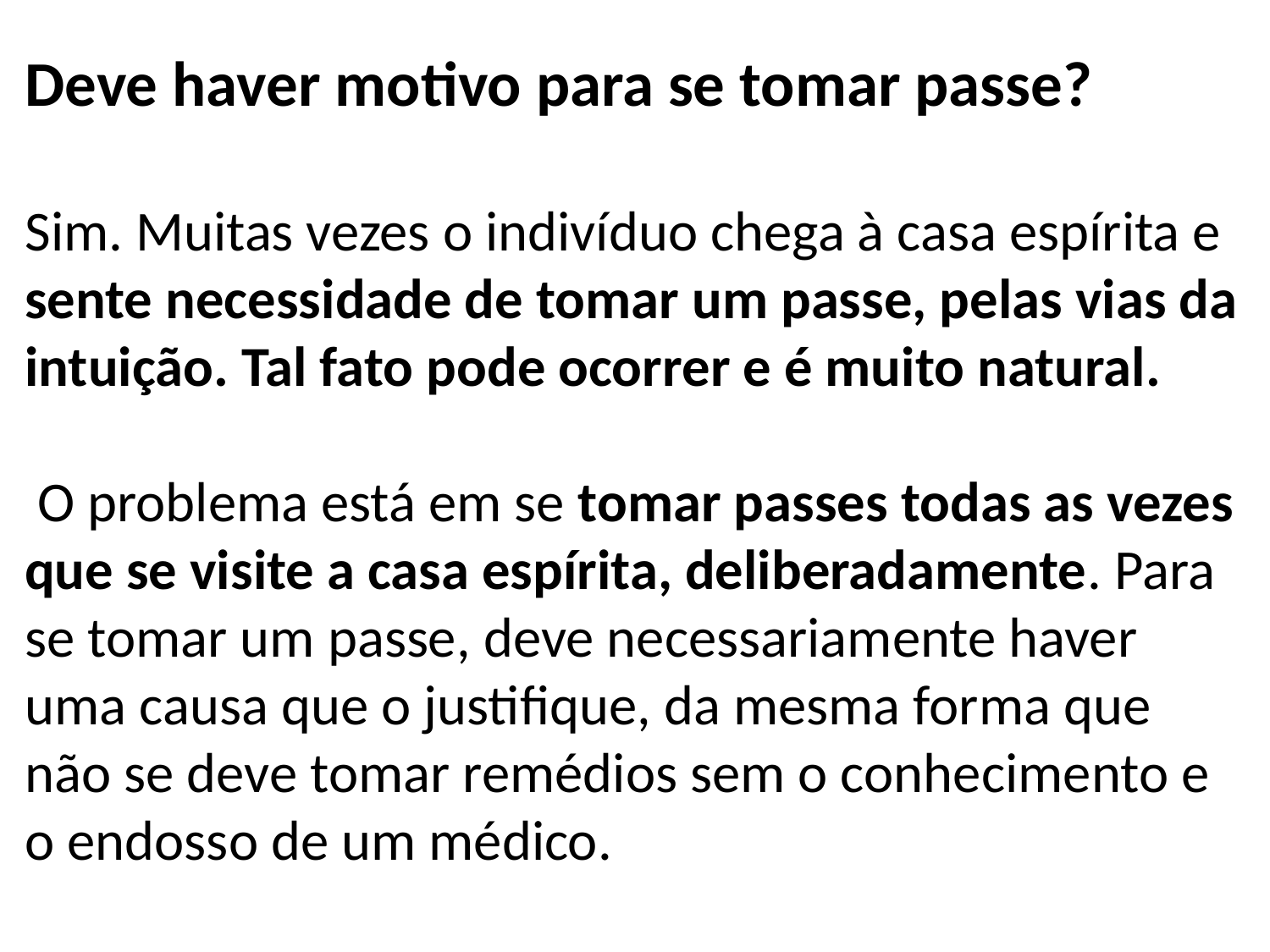

Deve haver motivo para se tomar passe?

Sim. Muitas vezes o indivíduo chega à casa espírita e sente necessidade de tomar um passe, pelas vias da intuição. Tal fato pode ocorrer e é muito natural.

 O problema está em se tomar passes todas as vezes que se visite a casa espírita, deliberadamente. Para se tomar um passe, deve necessariamente haver uma causa que o justifique, da mesma forma que não se deve tomar remédios sem o conhecimento e o endosso de um médico.